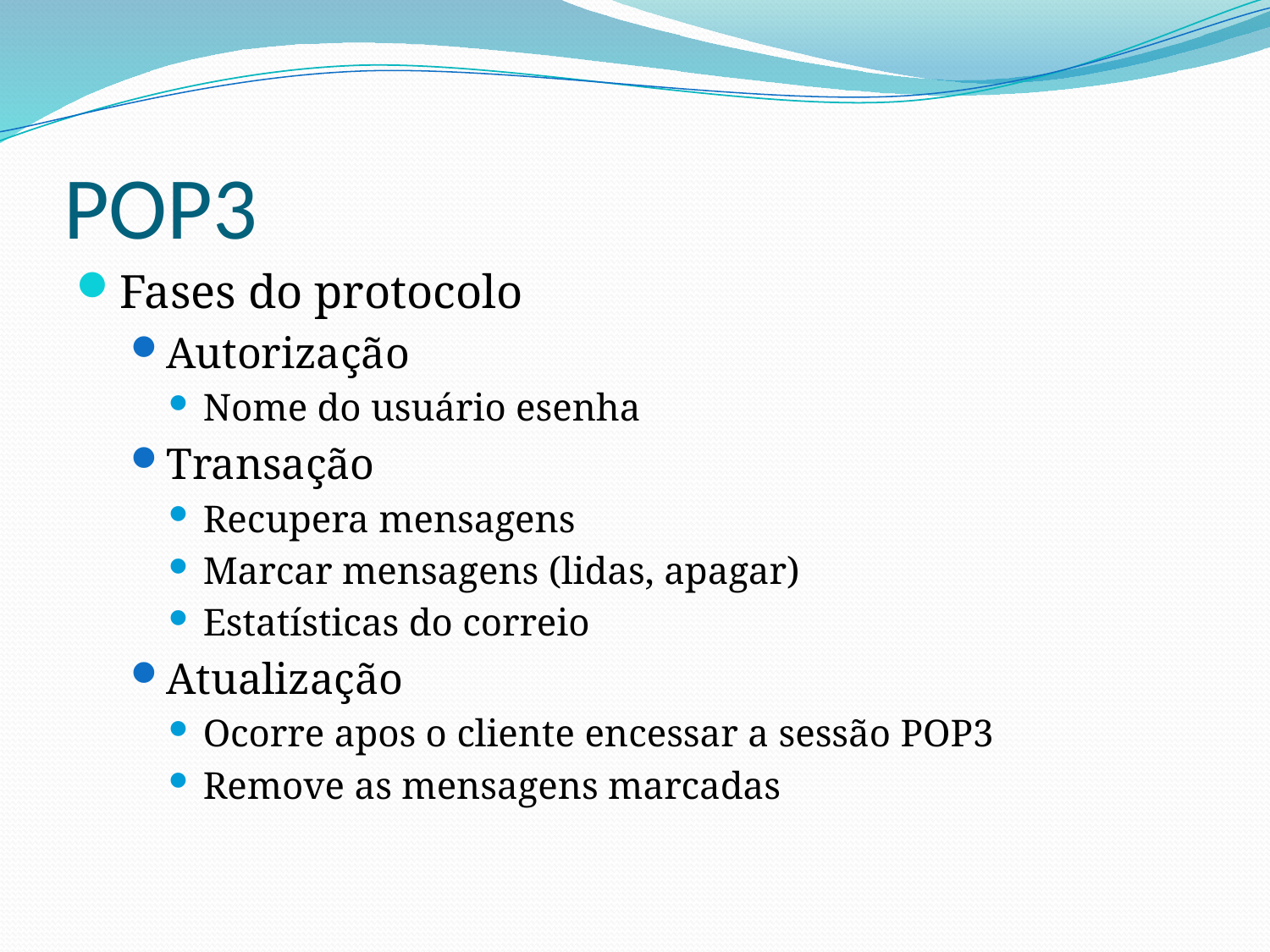

# POP3
Fases do protocolo
Autorização
Nome do usuário esenha
Transação
Recupera mensagens
Marcar mensagens (lidas, apagar)
Estatísticas do correio
Atualização
Ocorre apos o cliente encessar a sessão POP3
Remove as mensagens marcadas